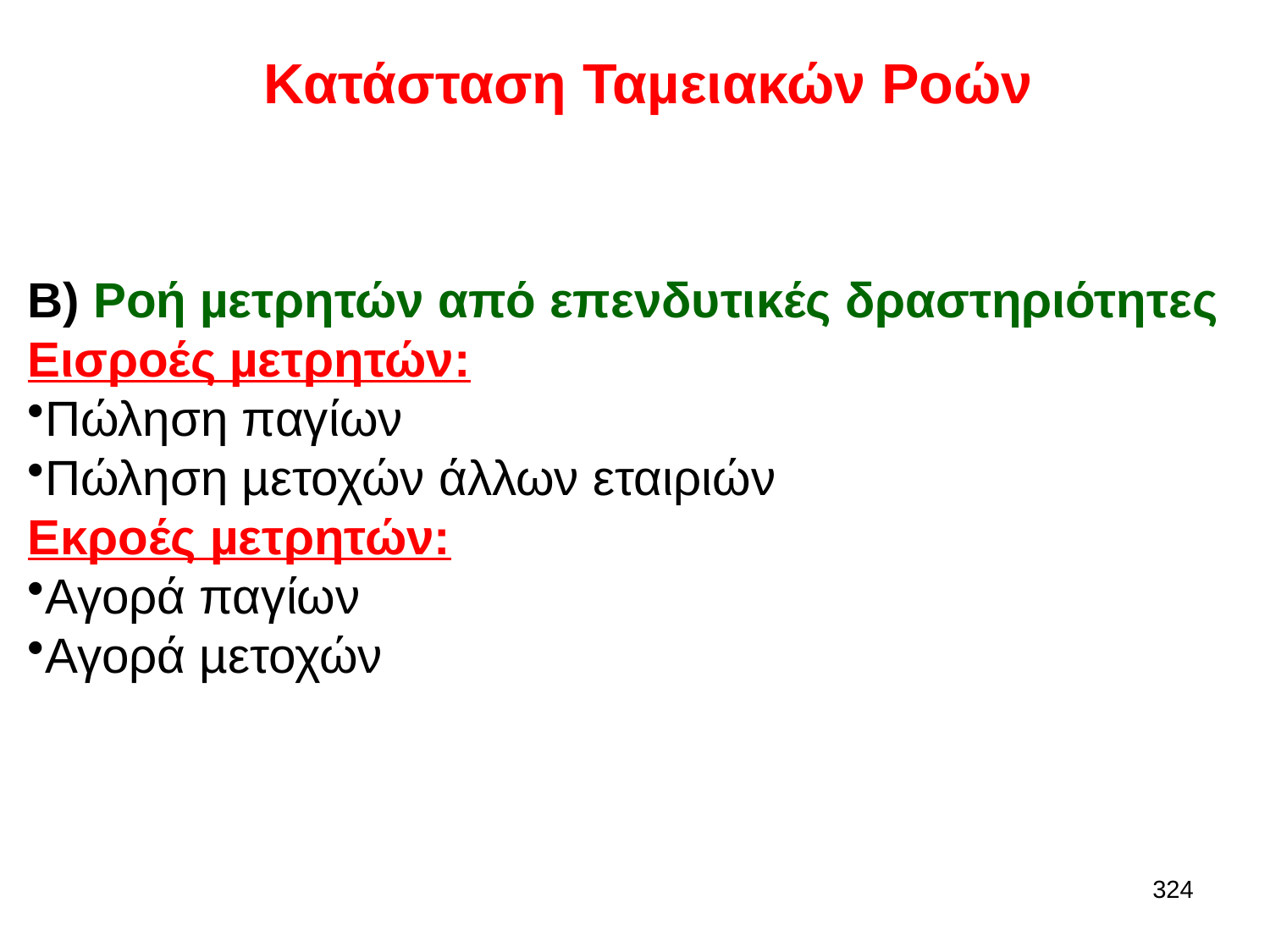

# Κατάσταση Ταµειακών Ροών
Β) Ροή µετρητών από επενδυτικές δραστηριότητες
Εισροές µετρητών:
Πώληση παγίων
Πώληση µετοχών άλλων εταιριών
Εκροές µετρητών:
Αγορά παγίων
Αγορά µετοχών
324